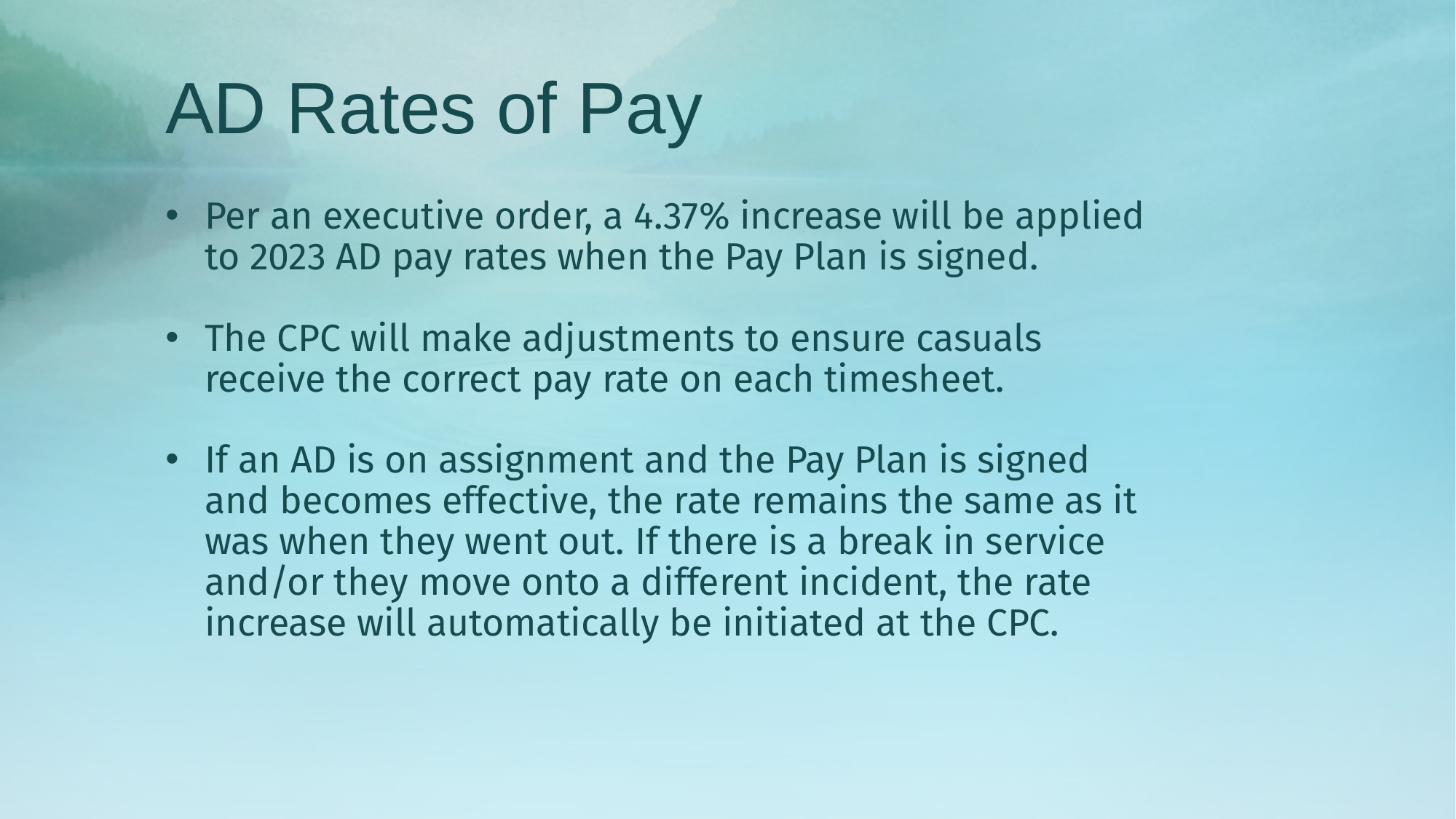

# AD Rates of Pay
Per an executive order, a 4.37% increase will be applied to 2023 AD pay rates when the Pay Plan is signed.

The CPC will make adjustments to ensure casuals receive the correct pay rate on each timesheet.

If an AD is on assignment and the Pay Plan is signed and becomes effective, the rate remains the same as it was when they went out. If there is a break in service and/or they move onto a different incident, the rate increase will automatically be initiated at the CPC.